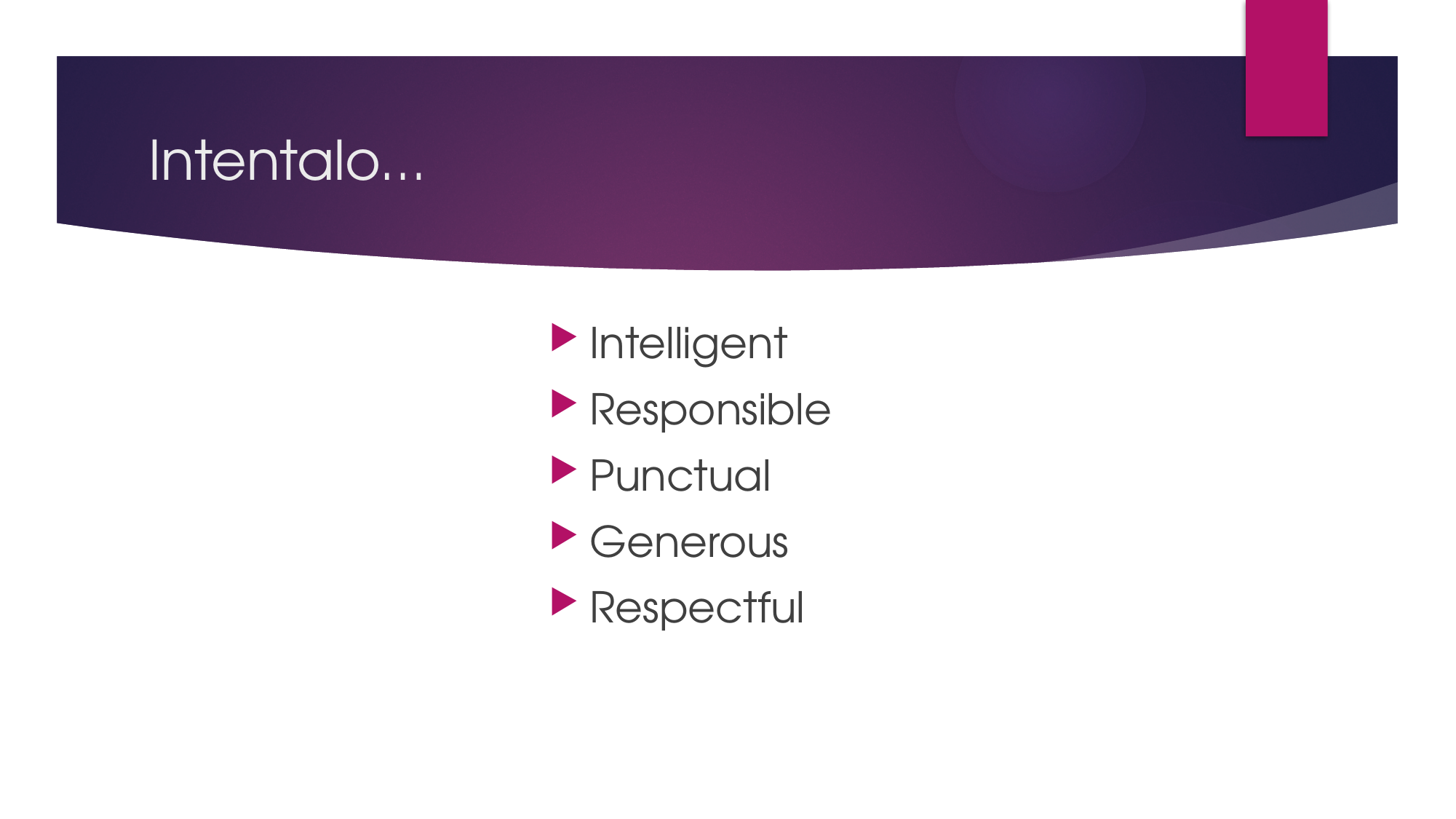

# Intentalo…
Intelligent
Responsible
Punctual
Generous
Respectful